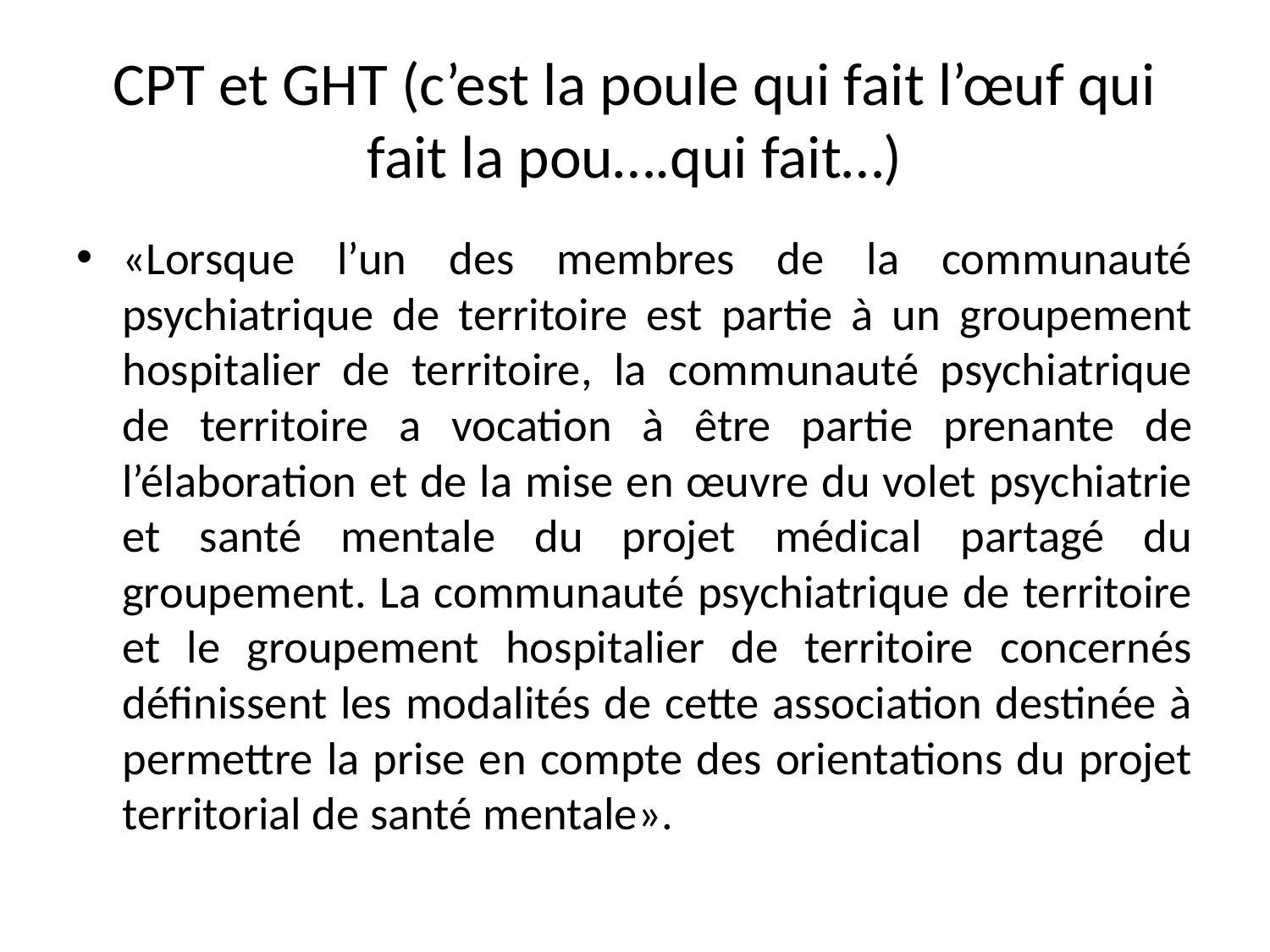

# CPT et GHT (c’est la poule qui fait l’œuf qui fait la pou….qui fait…)
«Lorsque l’un des membres de la communauté psychiatrique de territoire est partie à un groupement hospitalier de territoire, la communauté psychiatrique de territoire a vocation à être partie prenante de l’élaboration et de la mise en œuvre du volet psychiatrie et santé mentale du projet médical partagé du groupement. La communauté psychiatrique de territoire et le groupement hospitalier de territoire concernés définissent les modalités de cette association destinée à permettre la prise en compte des orientations du projet territorial de santé mentale».